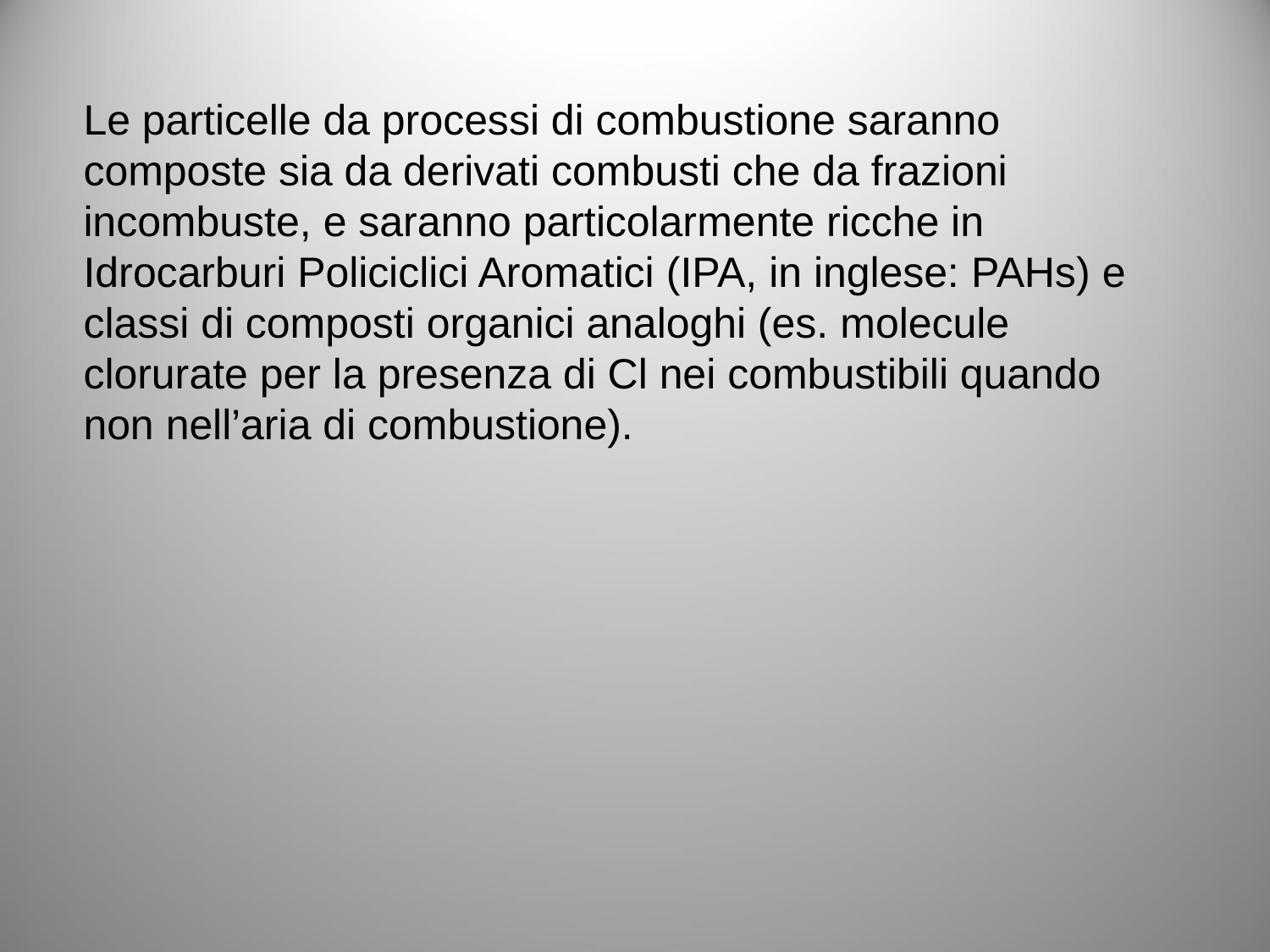

Le particelle da processi di combustione saranno composte sia da derivati combusti che da frazioni incombuste, e saranno particolarmente ricche in Idrocarburi Policiclici Aromatici (IPA, in inglese: PAHs) e classi di composti organici analoghi (es. molecule clorurate per la presenza di Cl nei combustibili quando non nell’aria di combustione).